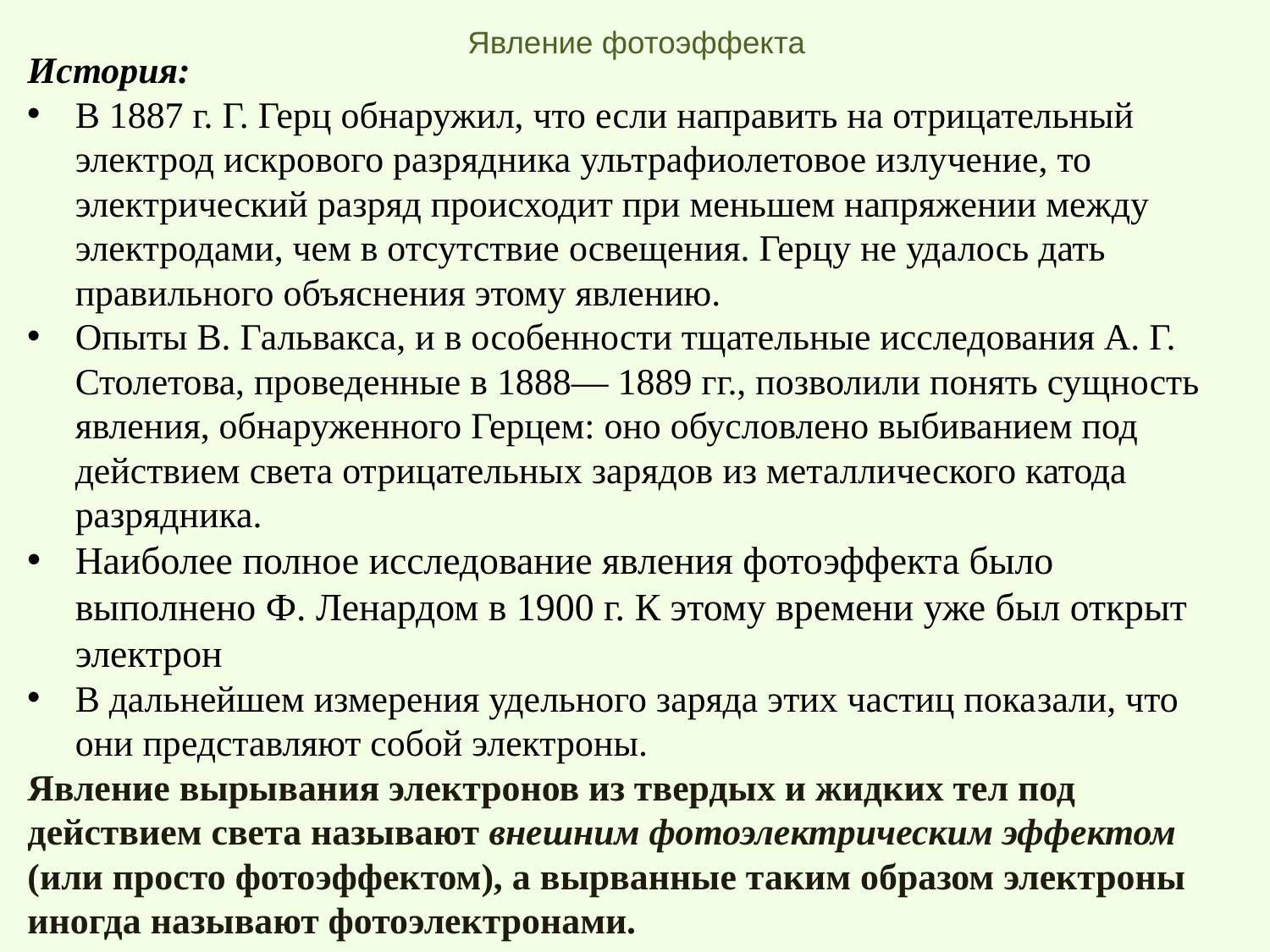

# Явление фотоэффекта
История:
В 1887 г. Г. Герц обнаружил, что если направить на отрицательный электрод искрового разряд­ника ультрафиолетовое излучение, то электрический разряд происходит при меньшем напряжении между электродами, чем в отсутствие освещения. Герцу не удалось дать правильного объяснения этому явлению.
Опыты В. Гальвакса, и в особенности тщательные исследования А. Г. Столетова, проведенные в 1888— 1889 гг., позволили понять сущность явления, обнаруженного Герцем: оно обусловлено выбиванием под действием света от­рицательных зарядов из металлического катода разрядника.
Наиболее полное исследование явления фотоэффекта было выполнено Ф. Ленардом в 1900 г. К этому времени уже был открыт электрон
В дальнейшем измерения удельного заряда этих частиц пока­зали, что они представляют собой электроны.
Явление вырывания электронов из твердых и жидких тел под действием света называют внешним фотоэлектрическим эф­фектом (или просто фотоэффектом), а вырванные таким образом электроны иногда называют фотоэлектронами.